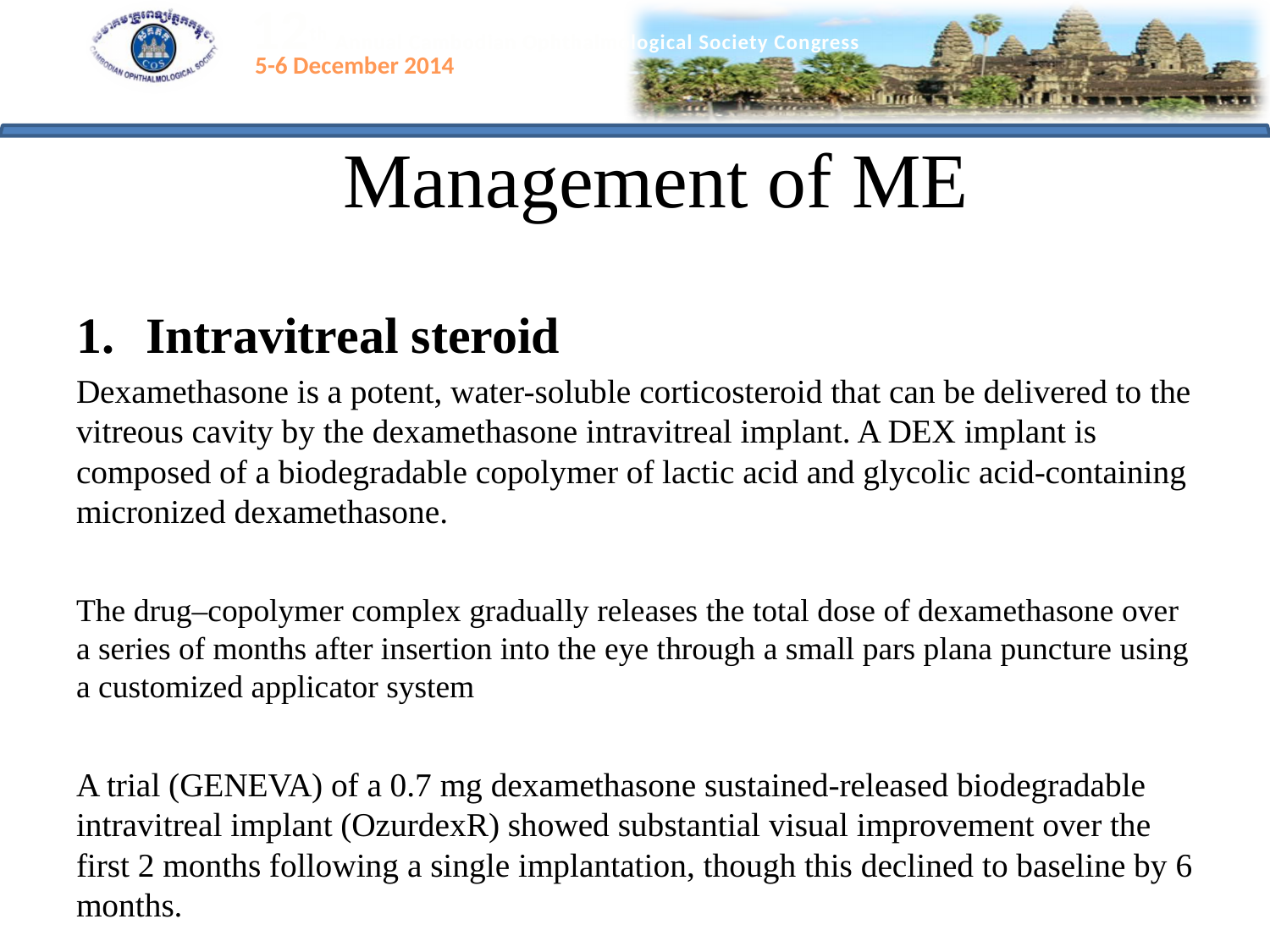

# Management of ME
Intravitreal steroid
Dexamethasone is a potent, water-soluble corticosteroid that can be delivered to the vitreous cavity by the dexamethasone intravitreal implant. A DEX implant is composed of a biodegradable copolymer of lactic acid and glycolic acid-containing micronized dexamethasone.

The drug–copolymer complex gradually releases the total dose of dexamethasone over a series of months after insertion into the eye through a small pars plana puncture using a customized applicator system

A trial (GENEVA) of a 0.7 mg dexamethasone sustained-released biodegradable intravitreal implant (OzurdexR) showed substantial visual improvement over the first 2 months following a single implantation, though this declined to baseline by 6 months.